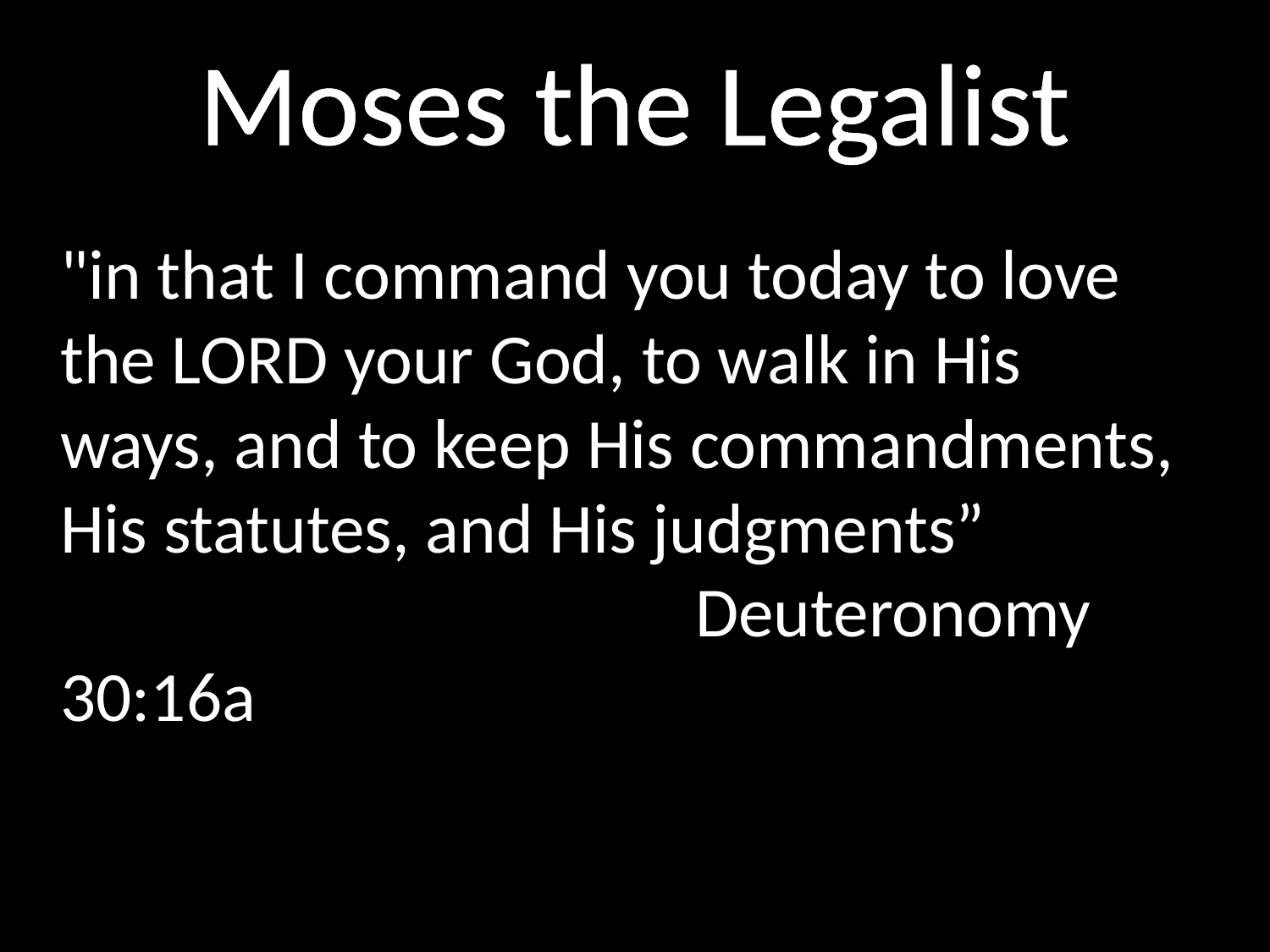

# Moses the Legalist
	"in that I command you today to love the LORD your God, to walk in His ways, and to keep His commandments, His statutes, and His judgments” 						Deuteronomy 30:16a